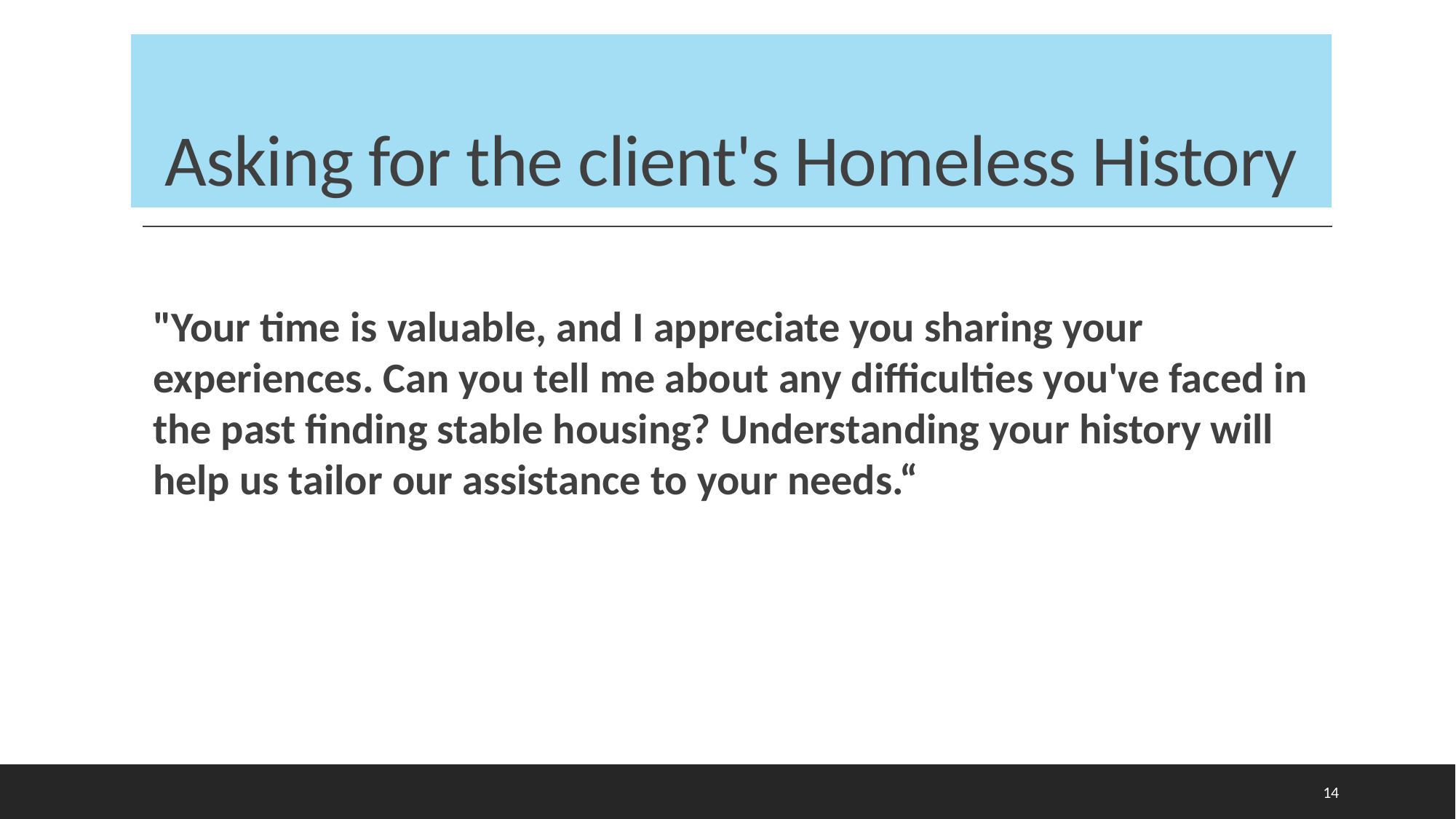

# Asking for the client's Homeless History
"Your time is valuable, and I appreciate you sharing your experiences. Can you tell me about any difficulties you've faced in the past finding stable housing? Understanding your history will help us tailor our assistance to your needs.“
14